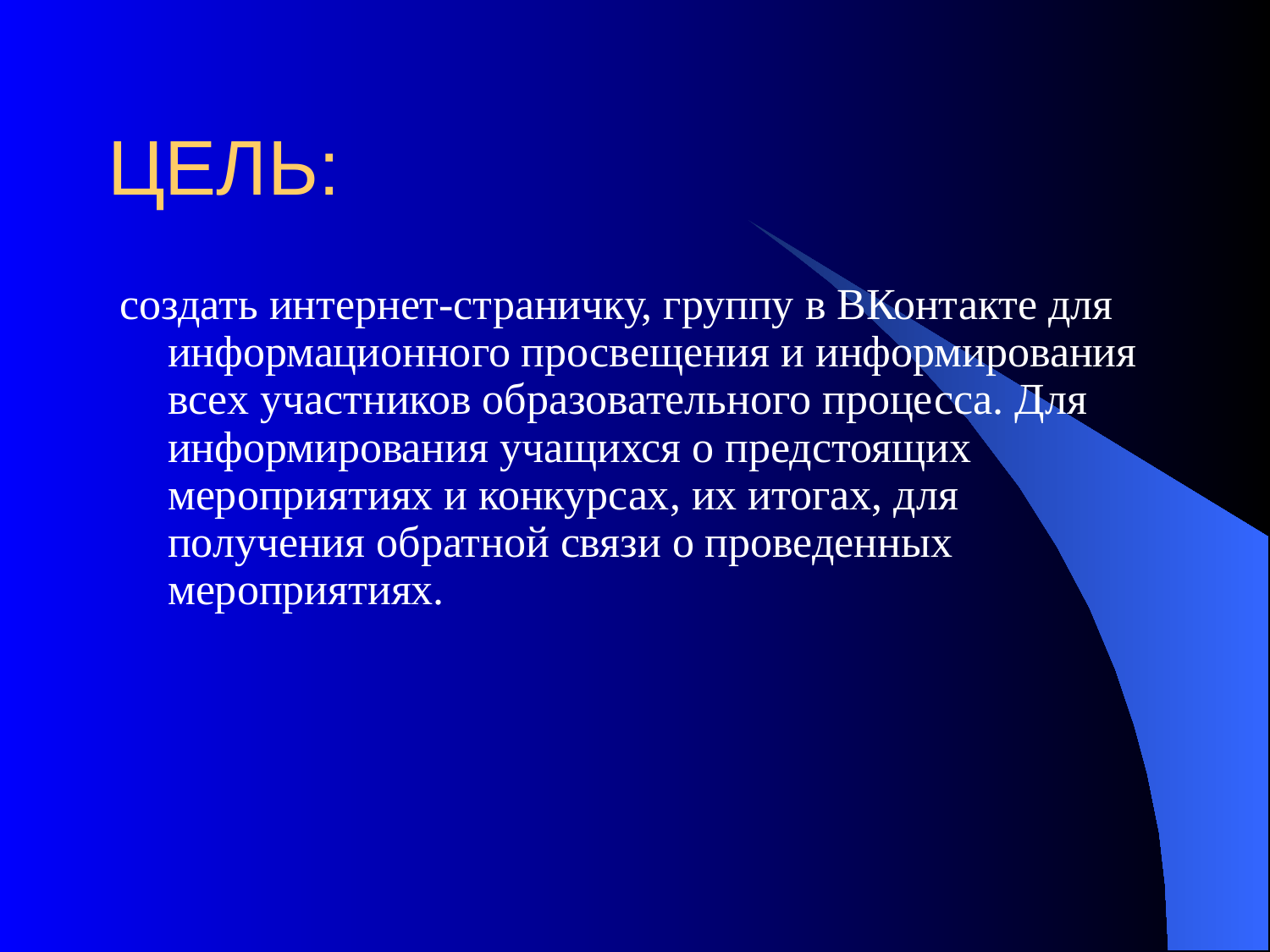

# ЦЕЛЬ:
создать интернет-страничку, группу в ВКонтакте для информационного просвещения и информирования всех участников образовательного процесса. Для  информирования учащихся о предстоящих мероприятиях и конкурсах, их итогах, для получения обратной связи о проведенных мероприятиях.